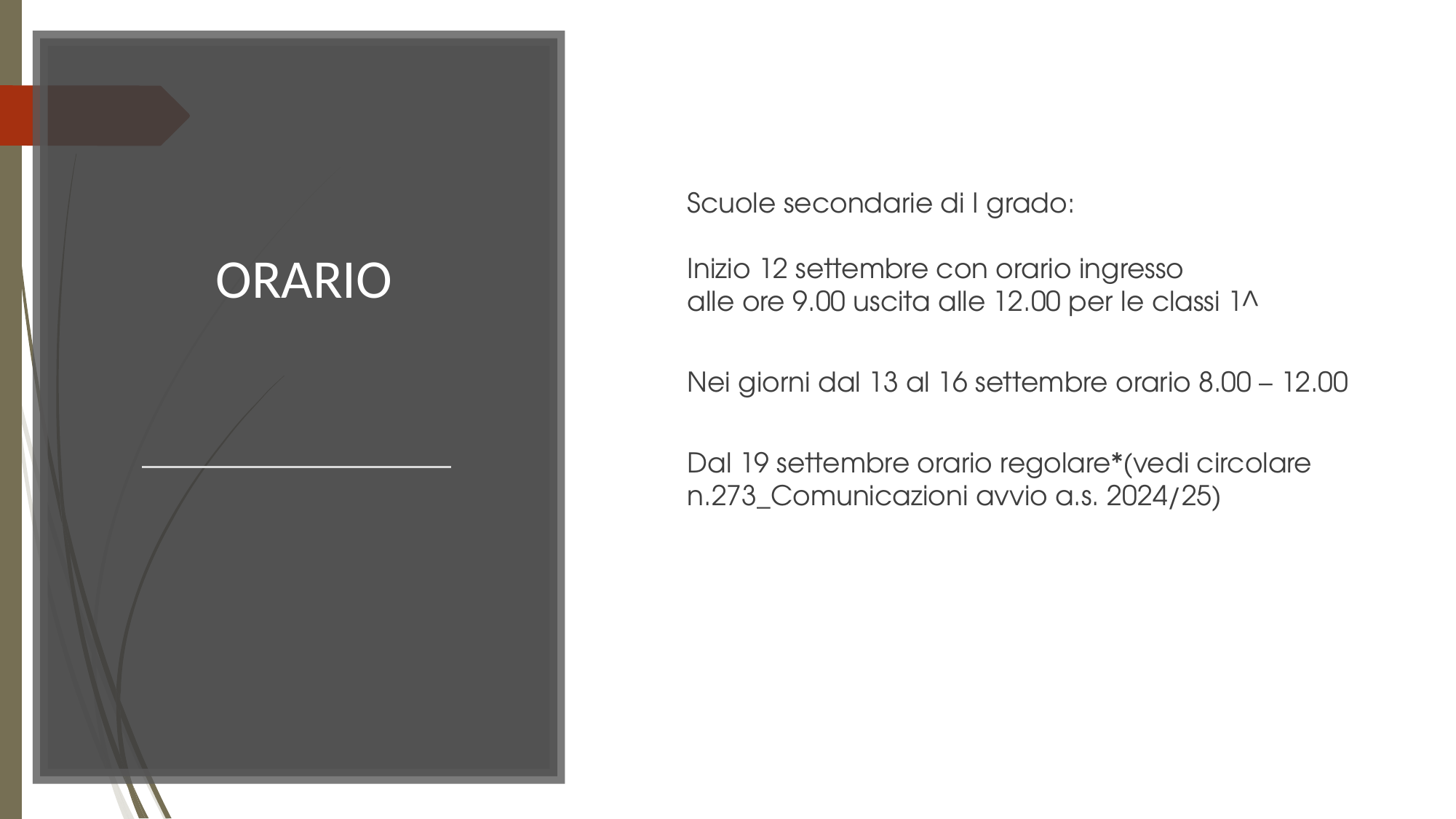

Scuole secondarie di I grado:
Inizio 12 settembre con orario ingresso
alle ore 9.00 uscita alle 12.00 per le classi 1^
Nei giorni dal 13 al 16 settembre orario 8.00 – 12.00
Dal 19 settembre orario regolare*(vedi circolare n.273_Comunicazioni avvio a.s. 2024/25)

# ORARIO